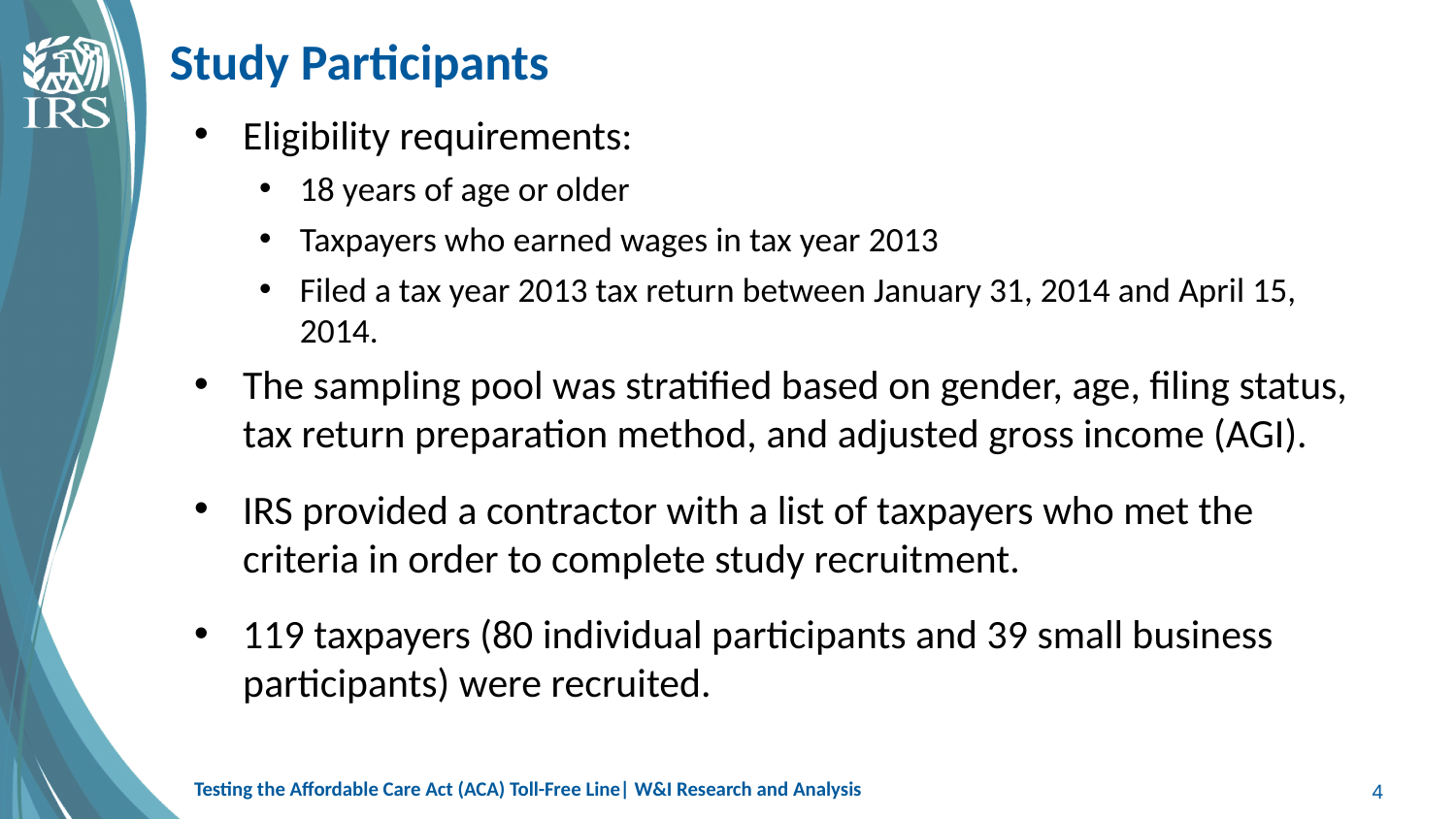

# Study Participants
Eligibility requirements:
18 years of age or older
Taxpayers who earned wages in tax year 2013
Filed a tax year 2013 tax return between January 31, 2014 and April 15, 2014.
The sampling pool was stratified based on gender, age, filing status, tax return preparation method, and adjusted gross income (AGI).

IRS provided a contractor with a list of taxpayers who met the criteria in order to complete study recruitment.

119 taxpayers (80 individual participants and 39 small business participants) were recruited.

Testing the Affordable Care Act (ACA) Toll-Free Line| W&I Research and Analysis
4